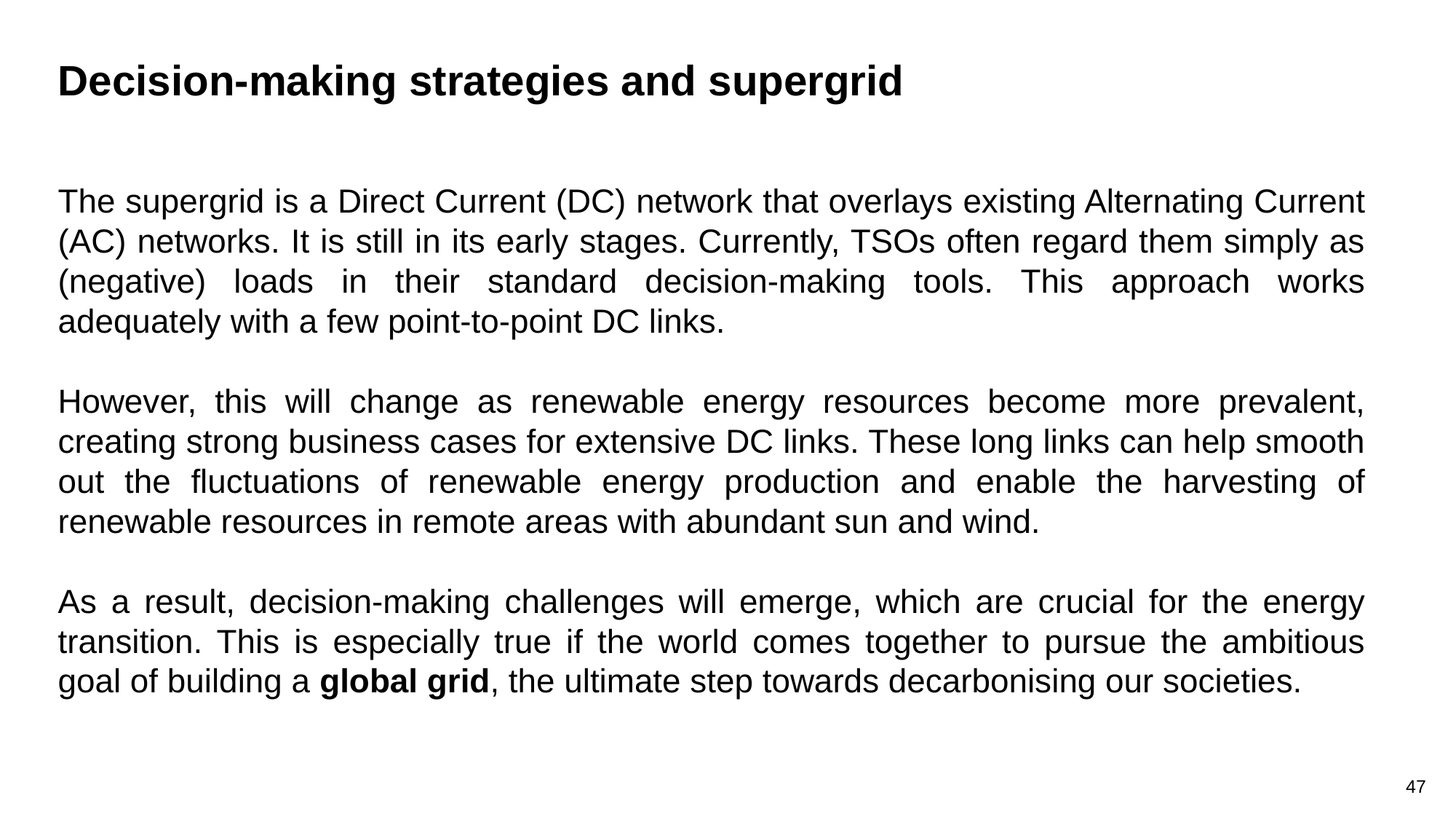

Decision-making strategies and supergrid
The supergrid is a Direct Current (DC) network that overlays existing Alternating Current (AC) networks. It is still in its early stages. Currently, TSOs often regard them simply as (negative) loads in their standard decision-making tools. This approach works adequately with a few point-to-point DC links.

However, this will change as renewable energy resources become more prevalent, creating strong business cases for extensive DC links. These long links can help smooth out the fluctuations of renewable energy production and enable the harvesting of renewable resources in remote areas with abundant sun and wind.

As a result, decision-making challenges will emerge, which are crucial for the energy transition. This is especially true if the world comes together to pursue the ambitious goal of building a global grid, the ultimate step towards decarbonising our societies.
47